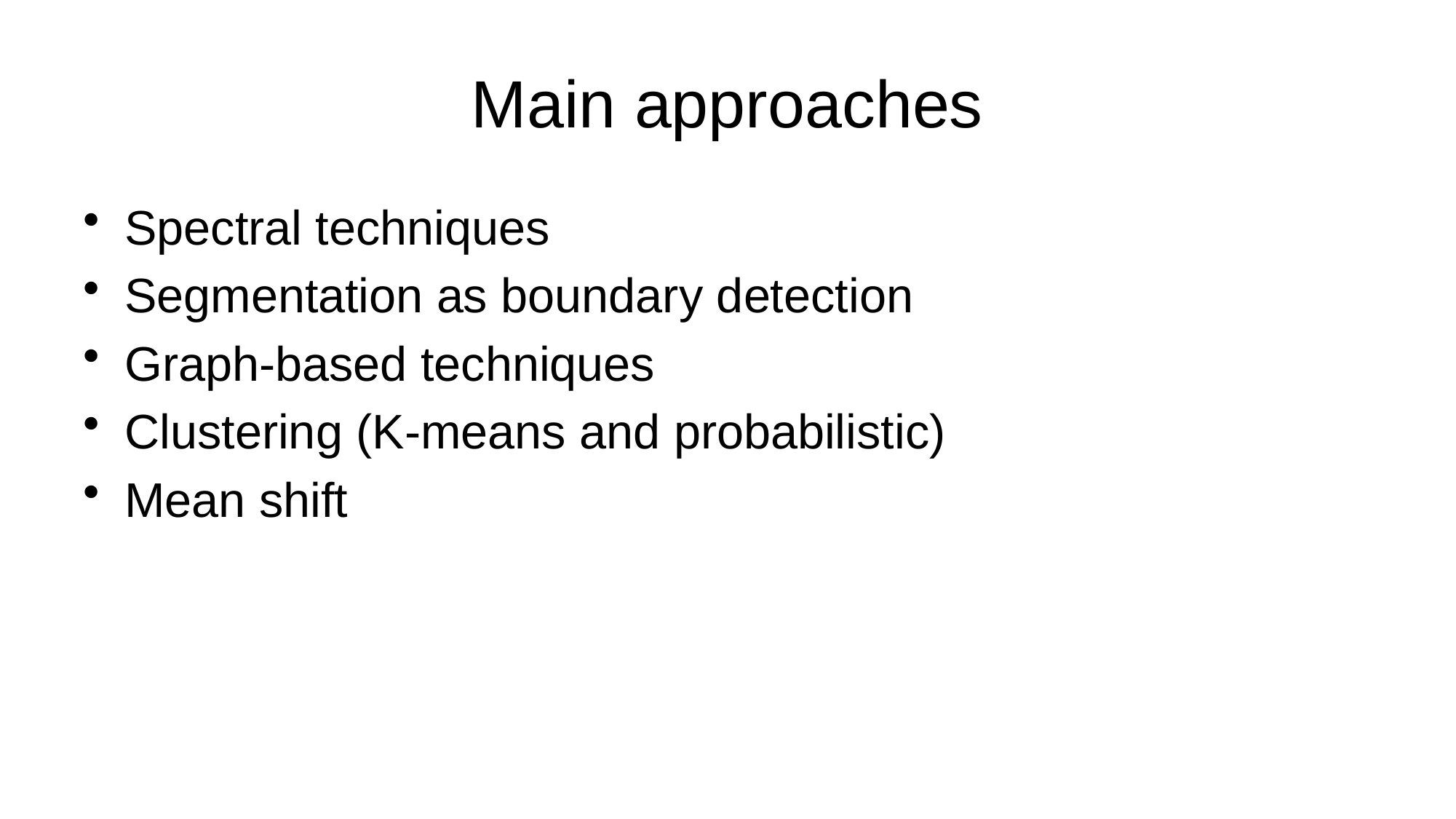

# Main approaches
Spectral techniques
Segmentation as boundary detection
Graph-based techniques
Clustering (K-means and probabilistic)
Mean shift